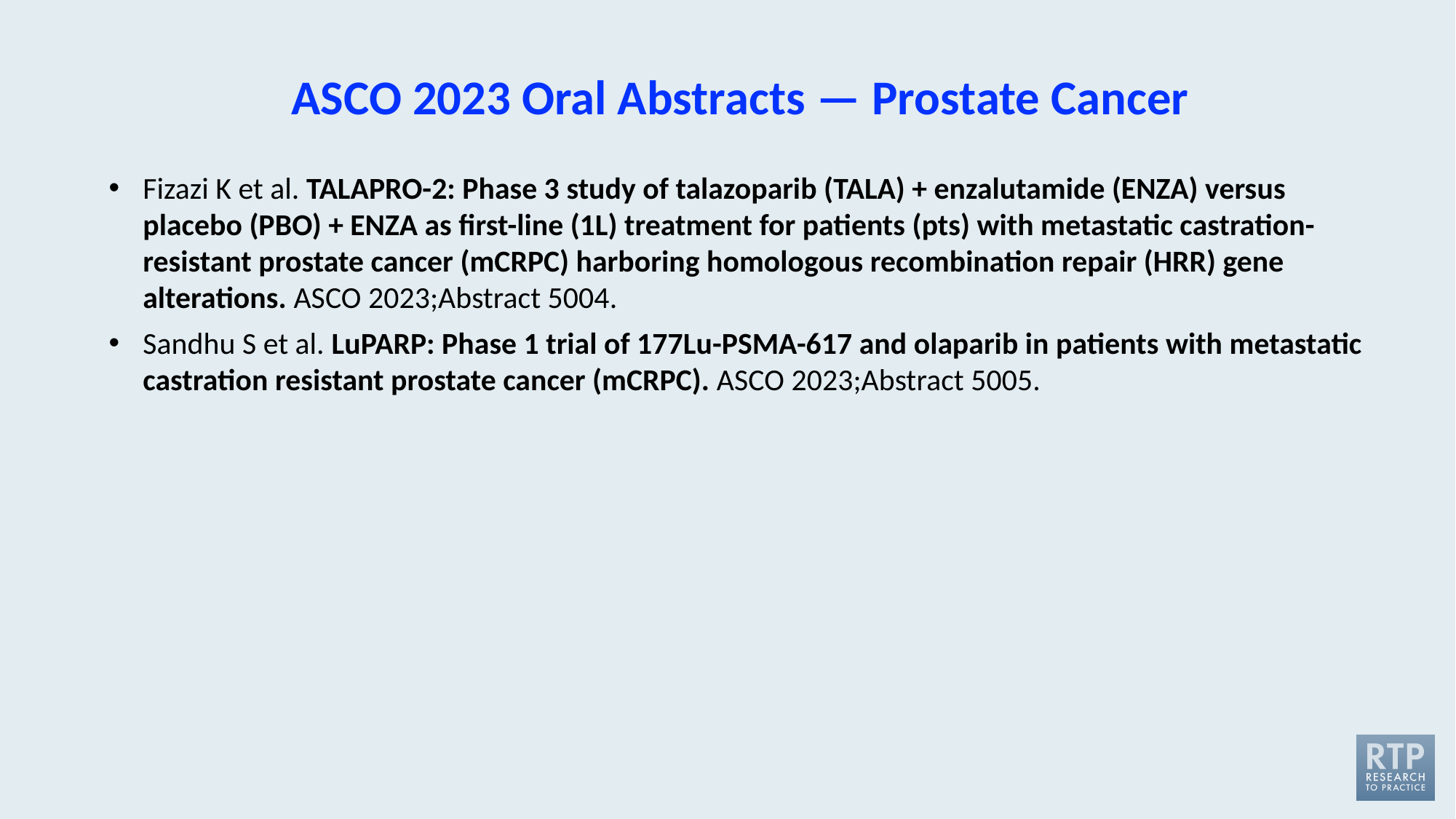

# ASCO 2023 Oral Abstracts — Prostate Cancer
Fizazi K et al. TALAPRO-2: Phase 3 study of talazoparib (TALA) + enzalutamide (ENZA) versus placebo (PBO) + ENZA as first-line (1L) treatment for patients (pts) with metastatic castration-resistant prostate cancer (mCRPC) harboring homologous recombination repair (HRR) gene alterations. ASCO 2023;Abstract 5004.
Sandhu S et al. LuPARP: Phase 1 trial of 177Lu-PSMA-617 and olaparib in patients with metastatic castration resistant prostate cancer (mCRPC). ASCO 2023;Abstract 5005.